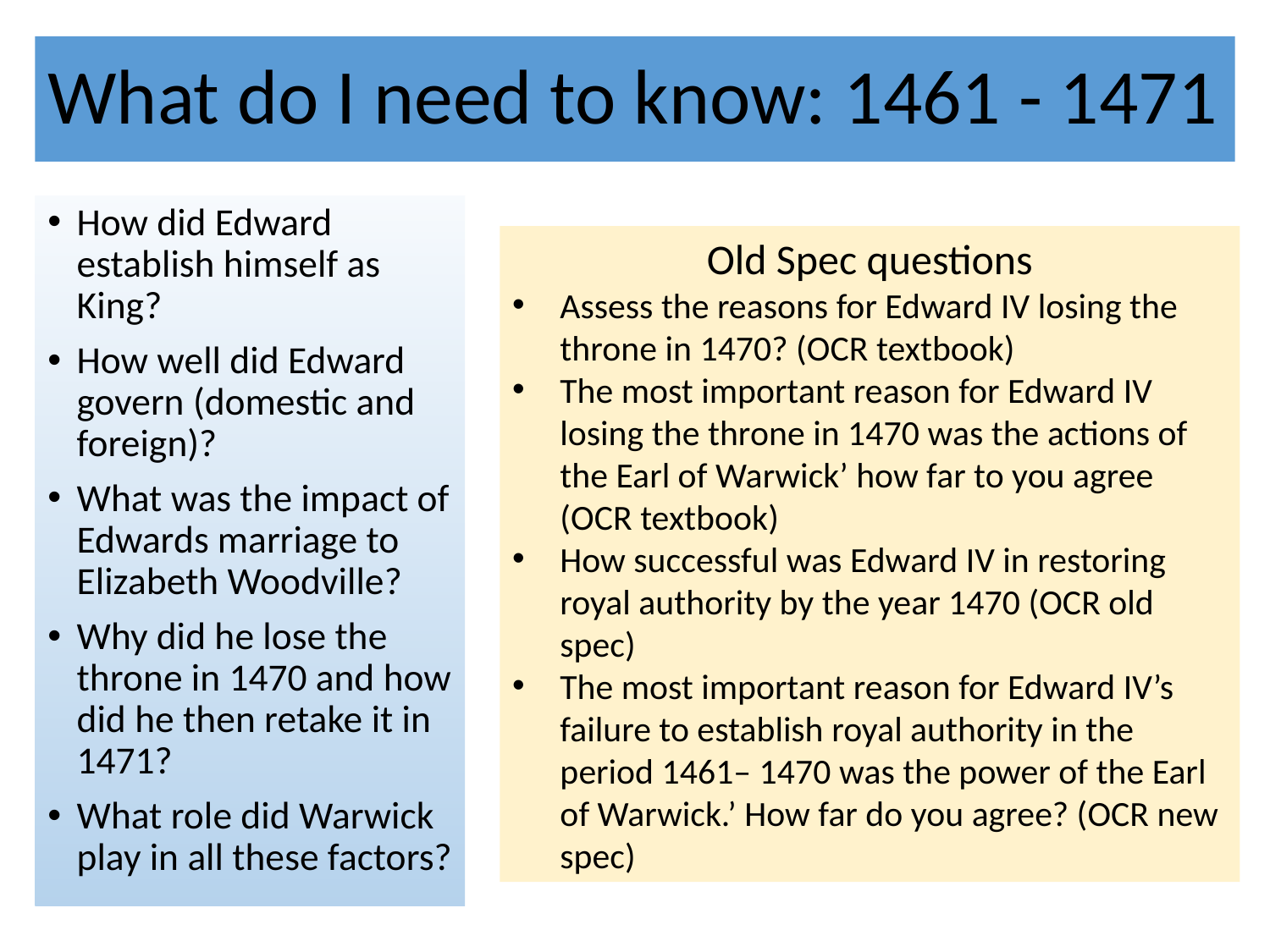

# What do I need to know: 1461 - 1471
How did Edward establish himself as King?
How well did Edward govern (domestic and foreign)?
What was the impact of Edwards marriage to Elizabeth Woodville?
Why did he lose the throne in 1470 and how did he then retake it in 1471?
What role did Warwick play in all these factors?

Old Spec questions
Assess the reasons for Edward IV losing the throne in 1470? (OCR textbook)
The most important reason for Edward IV losing the throne in 1470 was the actions of the Earl of Warwick’ how far to you agree (OCR textbook)
How successful was Edward IV in restoring royal authority by the year 1470 (OCR old spec)
The most important reason for Edward IV’s failure to establish royal authority in the period 1461– 1470 was the power of the Earl of Warwick.’ How far do you agree? (OCR new spec)